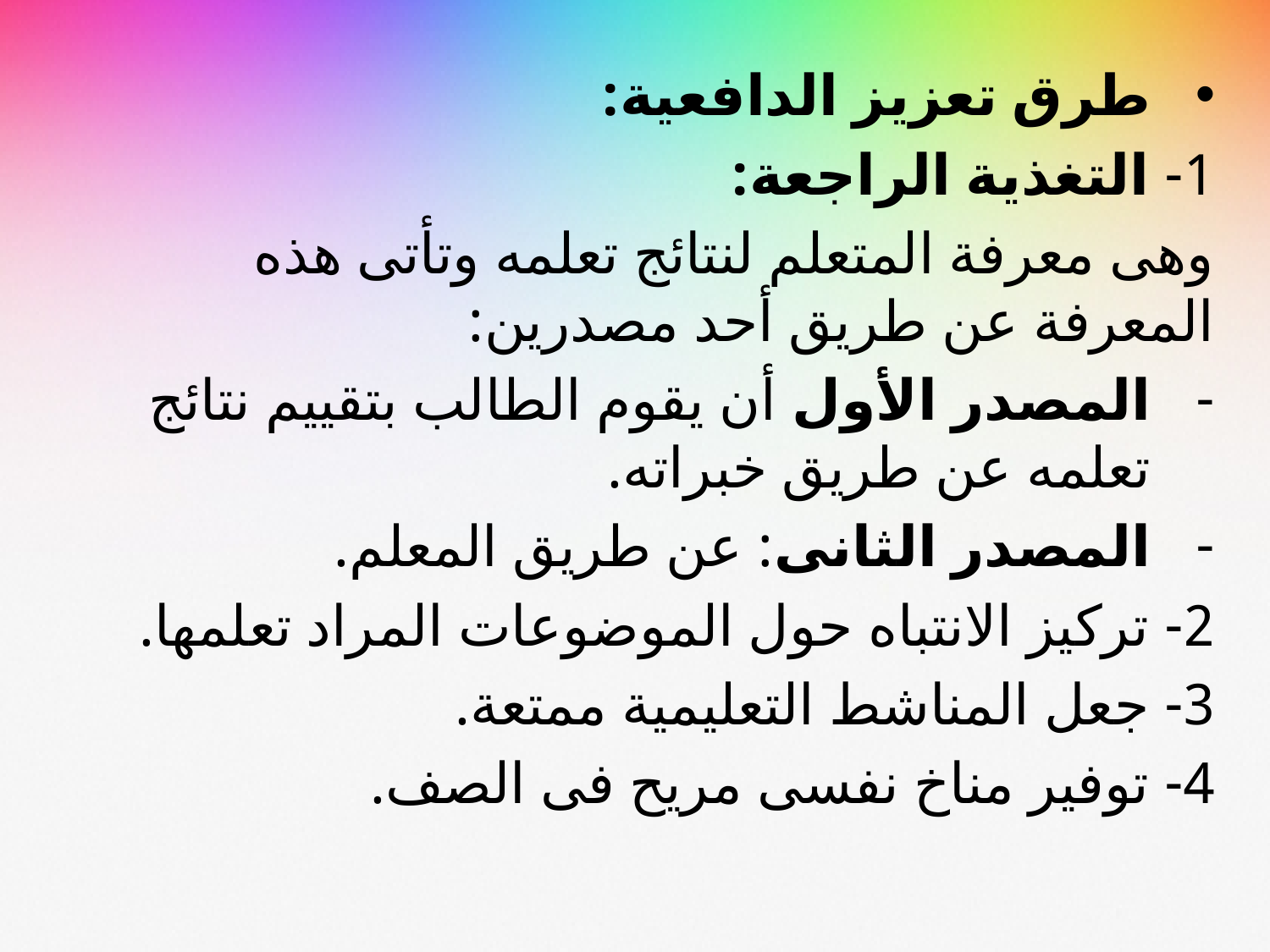

طرق تعزيز الدافعية:
1- التغذية الراجعة:
وهى معرفة المتعلم لنتائج تعلمه وتأتى هذه المعرفة عن طريق أحد مصدرين:
المصدر الأول أن يقوم الطالب بتقييم نتائج تعلمه عن طريق خبراته.
المصدر الثانى: عن طريق المعلم.
2- تركيز الانتباه حول الموضوعات المراد تعلمها.
3- جعل المناشط التعليمية ممتعة.
4- توفير مناخ نفسى مريح فى الصف.